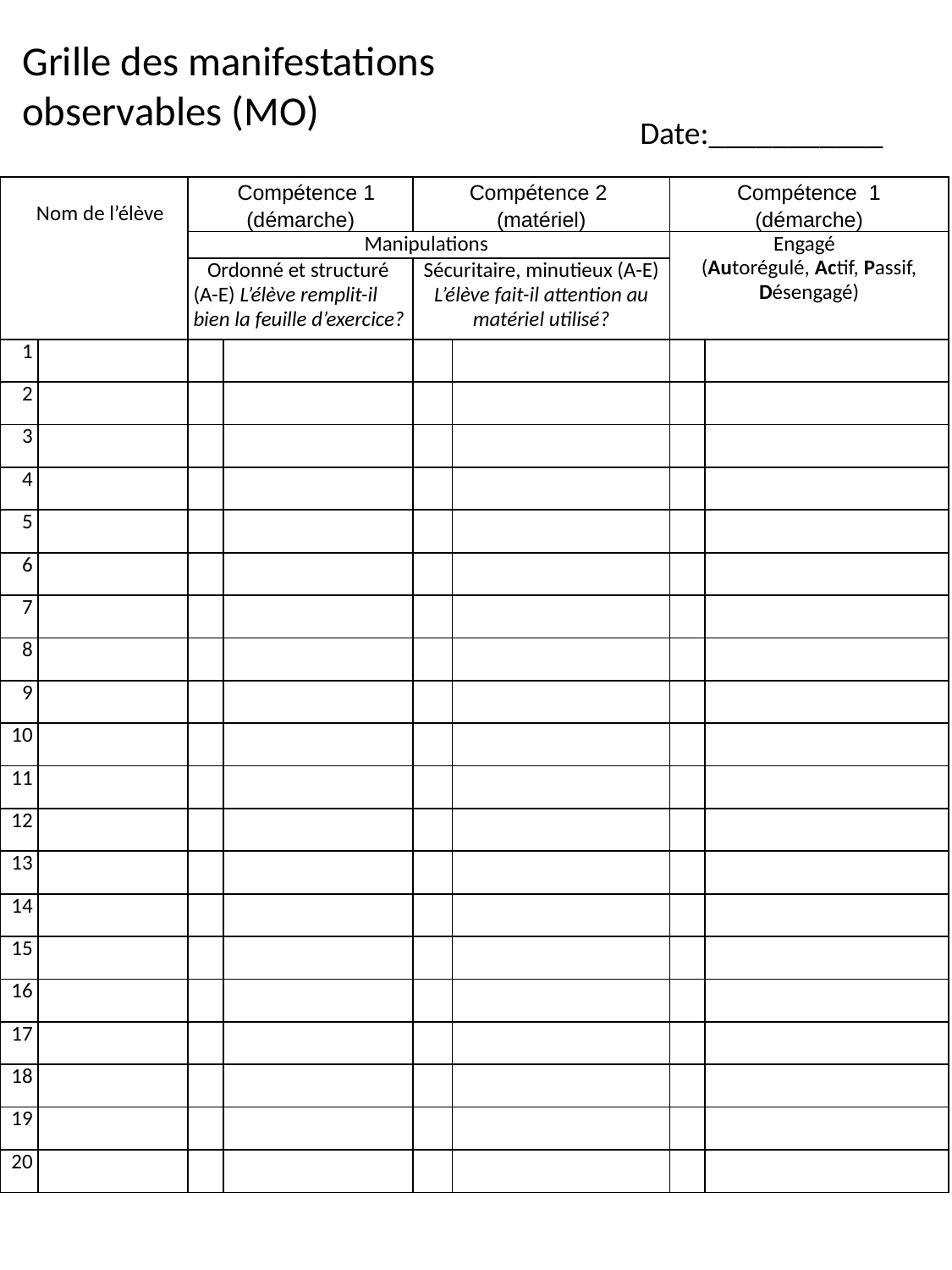

#
Grille des manifestations observables (MO)
Date:___________
| Nom de l’élève |  | Compétence 1 (démarche) |  | Compétence 2 (matériel) |  | Compétence 1 (démarche) |  |
| --- | --- | --- | --- | --- | --- | --- | --- |
|  |  | Manipulations |  |  |  | Engagé (Autorégulé, Actif, Passif, Désengagé) |  |
|  |  | Ordonné et structuré (A-E) L’élève remplit-il bien la feuille d’exercice? |  | Sécuritaire, minutieux (A-E) L’élève fait-il attention au matériel utilisé? |  |  |  |
| 1 |  |  |  |  |  |  |  |
| 2 |  |  |  |  |  |  |  |
| 3 |  |  |  |  |  |  |  |
| 4 |  |  |  |  |  |  |  |
| 5 |  |  |  |  |  |  |  |
| 6 |  |  |  |  |  |  |  |
| 7 |  |  |  |  |  |  |  |
| 8 |  |  |  |  |  |  |  |
| 9 |  |  |  |  |  |  |  |
| 10 |  |  |  |  |  |  |  |
| 11 |  |  |  |  |  |  |  |
| 12 |  |  |  |  |  |  |  |
| 13 |  |  |  |  |  |  |  |
| 14 |  |  |  |  |  |  |  |
| 15 |  |  |  |  |  |  |  |
| 16 |  |  |  |  |  |  |  |
| 17 |  |  |  |  |  |  |  |
| 18 |  |  |  |  |  |  |  |
| 19 |  |  |  |  |  |  |  |
| 20 |  |  |  |  |  |  |  |
26